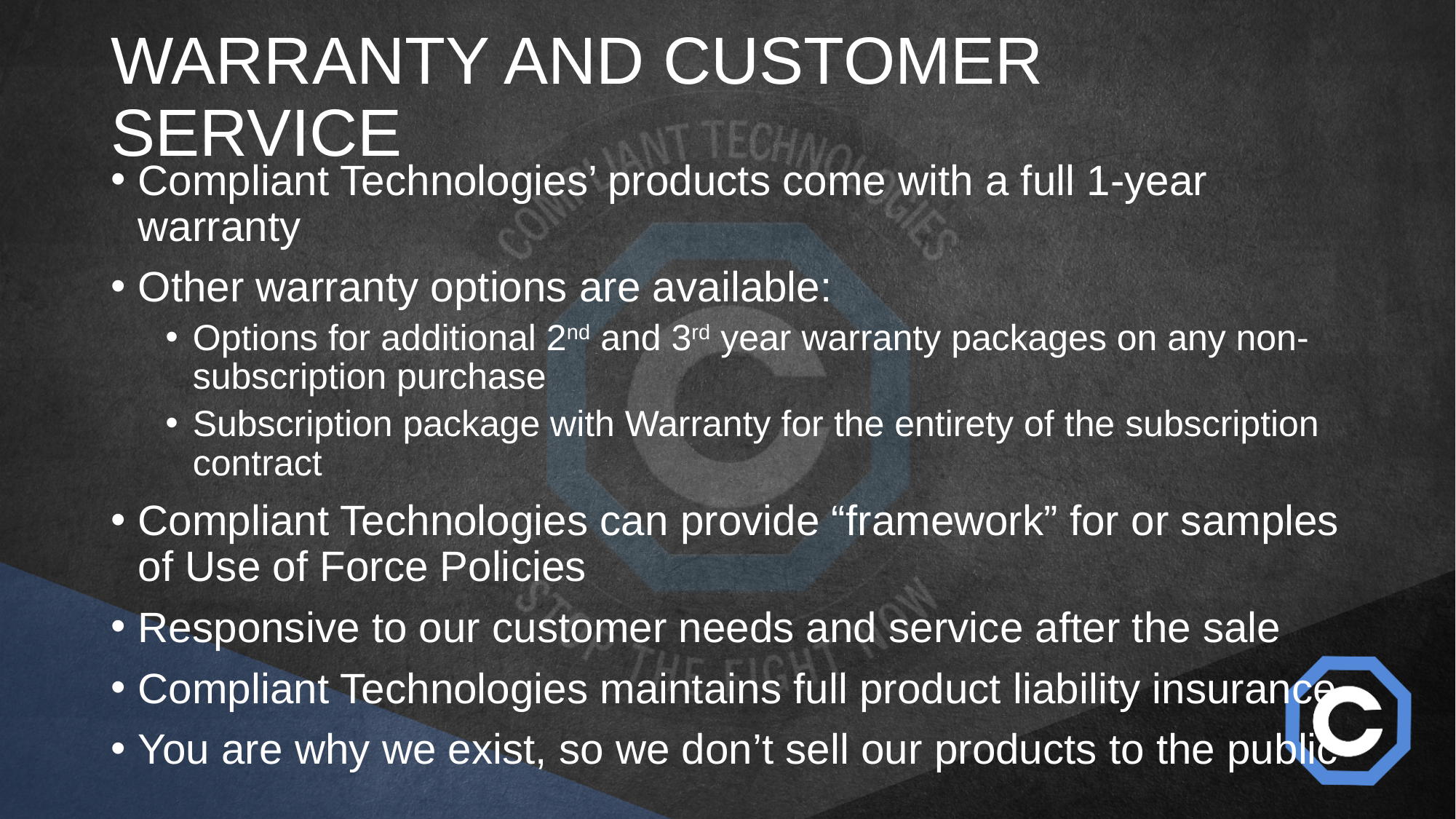

# WARRANTY AND CUSTOMER SERVICE
Compliant Technologies’ products come with a full 1-year warranty
Other warranty options are available:
Options for additional 2nd and 3rd year warranty packages on any non-subscription purchase
Subscription package with Warranty for the entirety of the subscription contract
Compliant Technologies can provide “framework” for or samples of Use of Force Policies
Responsive to our customer needs and service after the sale
Compliant Technologies maintains full product liability insurance
You are why we exist, so we don’t sell our products to the public